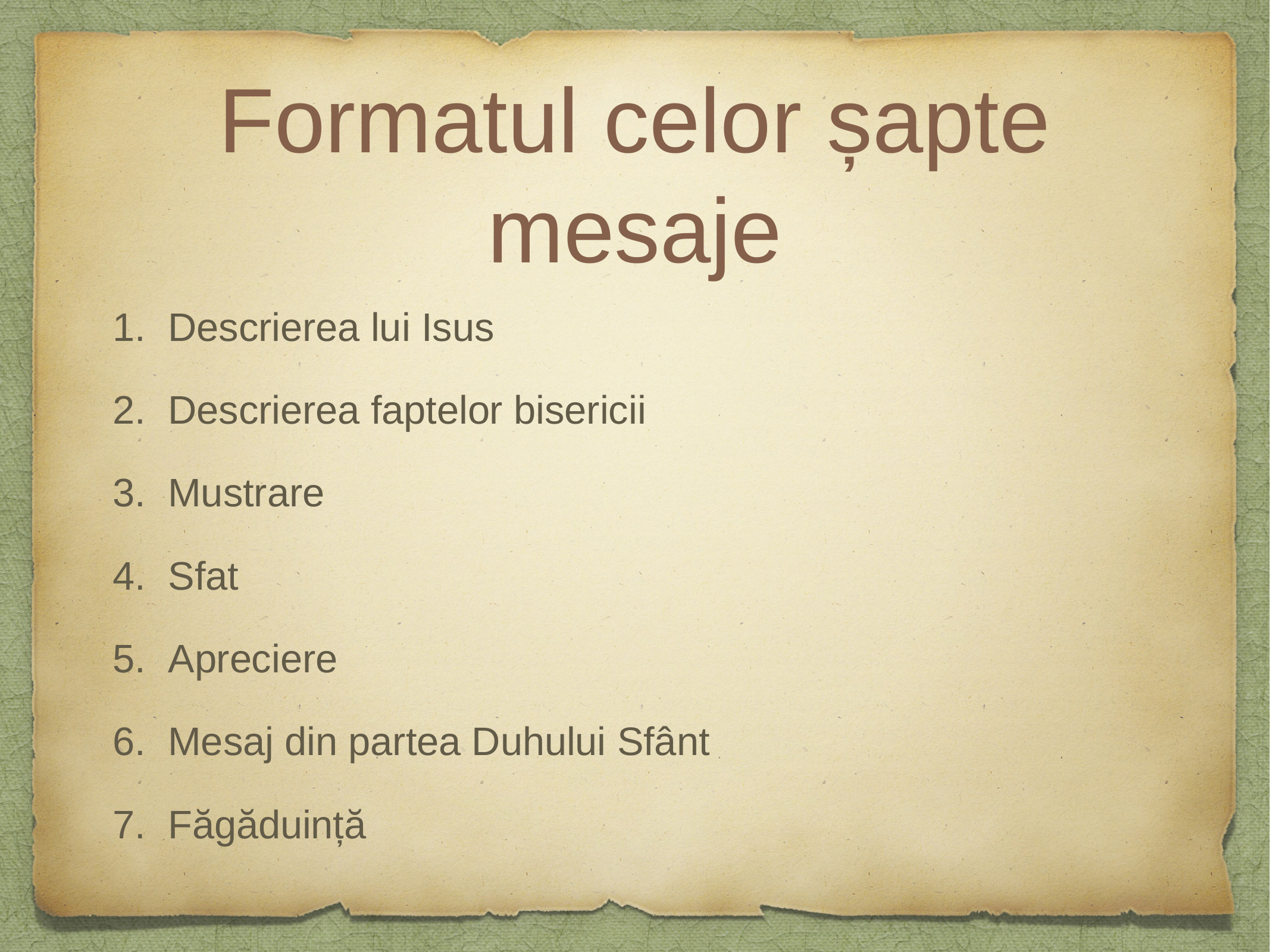

# Formatul celor șapte mesaje
Descrierea lui Isus
Descrierea faptelor bisericii
Mustrare
Sfat
Apreciere
Mesaj din partea Duhului Sfânt
Făgăduință